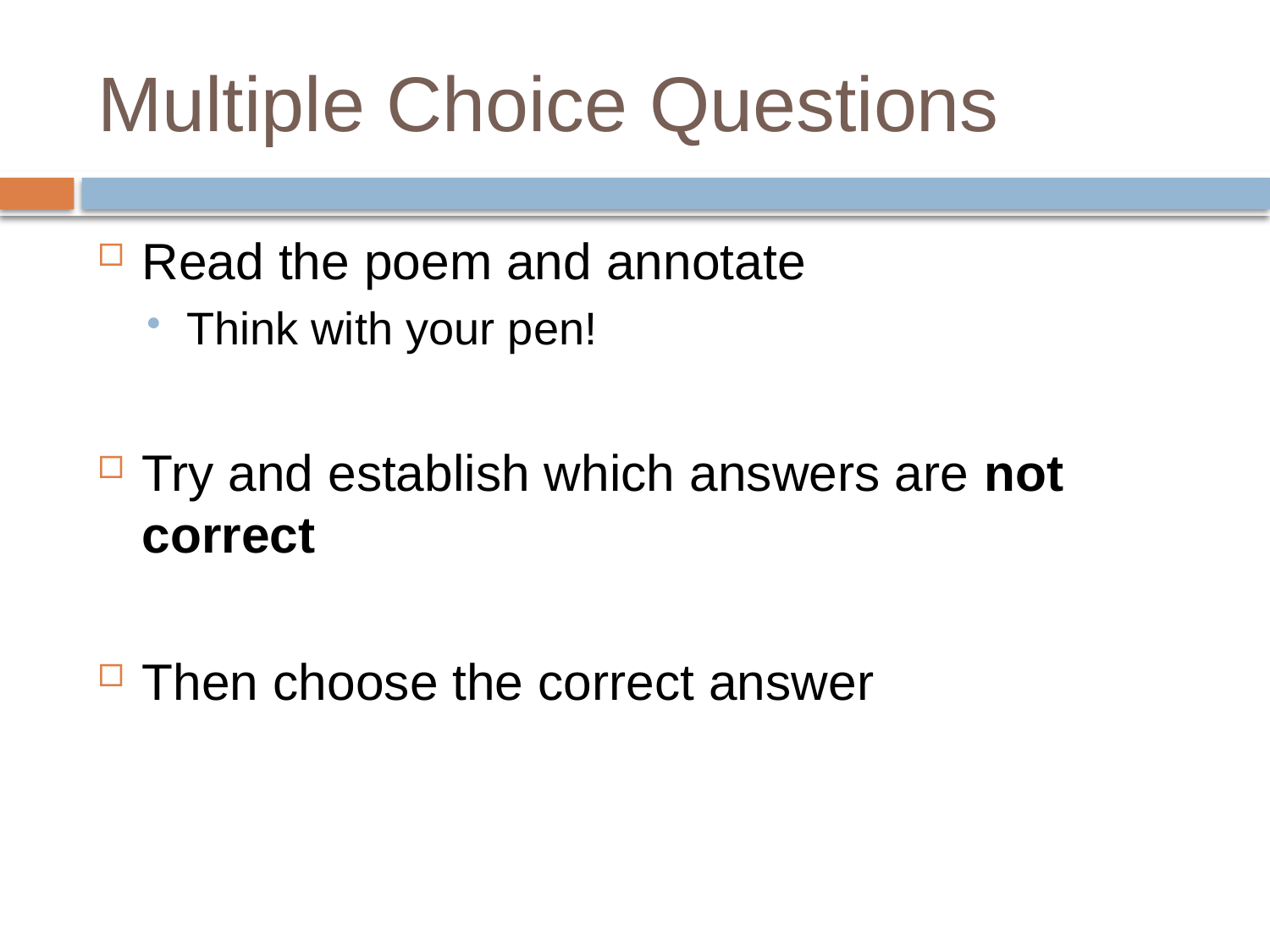

# Multiple Choice Questions
Read the poem and annotate
Think with your pen!

Try and establish which answers are not correct

Then choose the correct answer